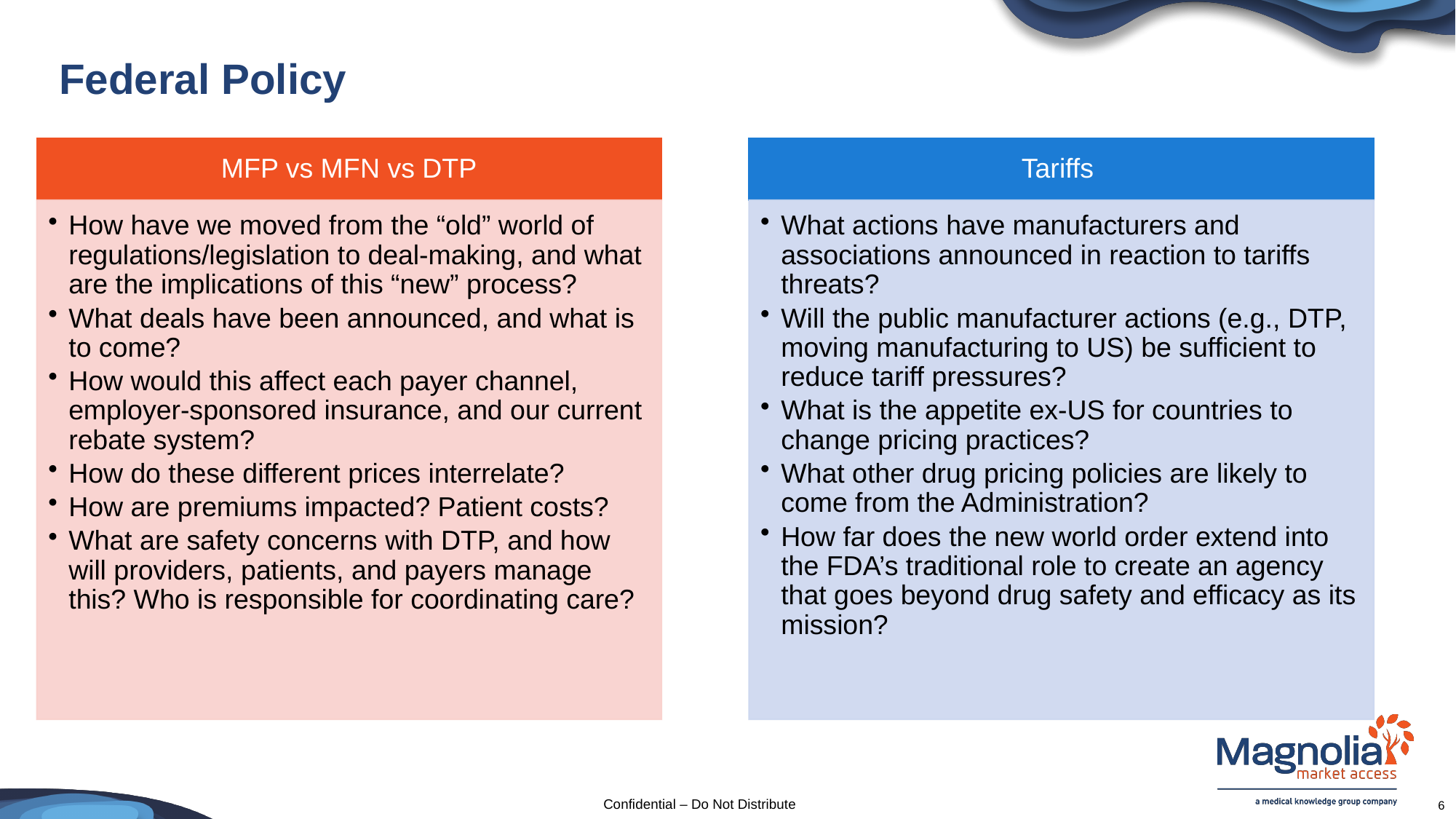

# Federal Policy
MFP vs MFN vs DTP
How have we moved from the “old” world of regulations/legislation to deal-making, and what are the implications of this “new” process?
What deals have been announced, and what is to come?
How would this affect each payer channel,  employer-sponsored insurance, and our current rebate system?
How do these different prices interrelate?
How are premiums impacted? Patient costs?
What are safety concerns with DTP, and how will providers, patients, and payers manage this? Who is responsible for coordinating care?
Tariffs
What actions have manufacturers and associations announced in reaction to tariffs threats?
Will the public manufacturer actions (e.g., DTP, moving manufacturing to US) be sufficient to reduce tariff pressures?
What is the appetite ex-US for countries to change pricing practices?
What other drug pricing policies are likely to come from the Administration?
How far does the new world order extend into the FDA’s traditional role to create an agency that goes beyond drug safety and efficacy as its mission?
6